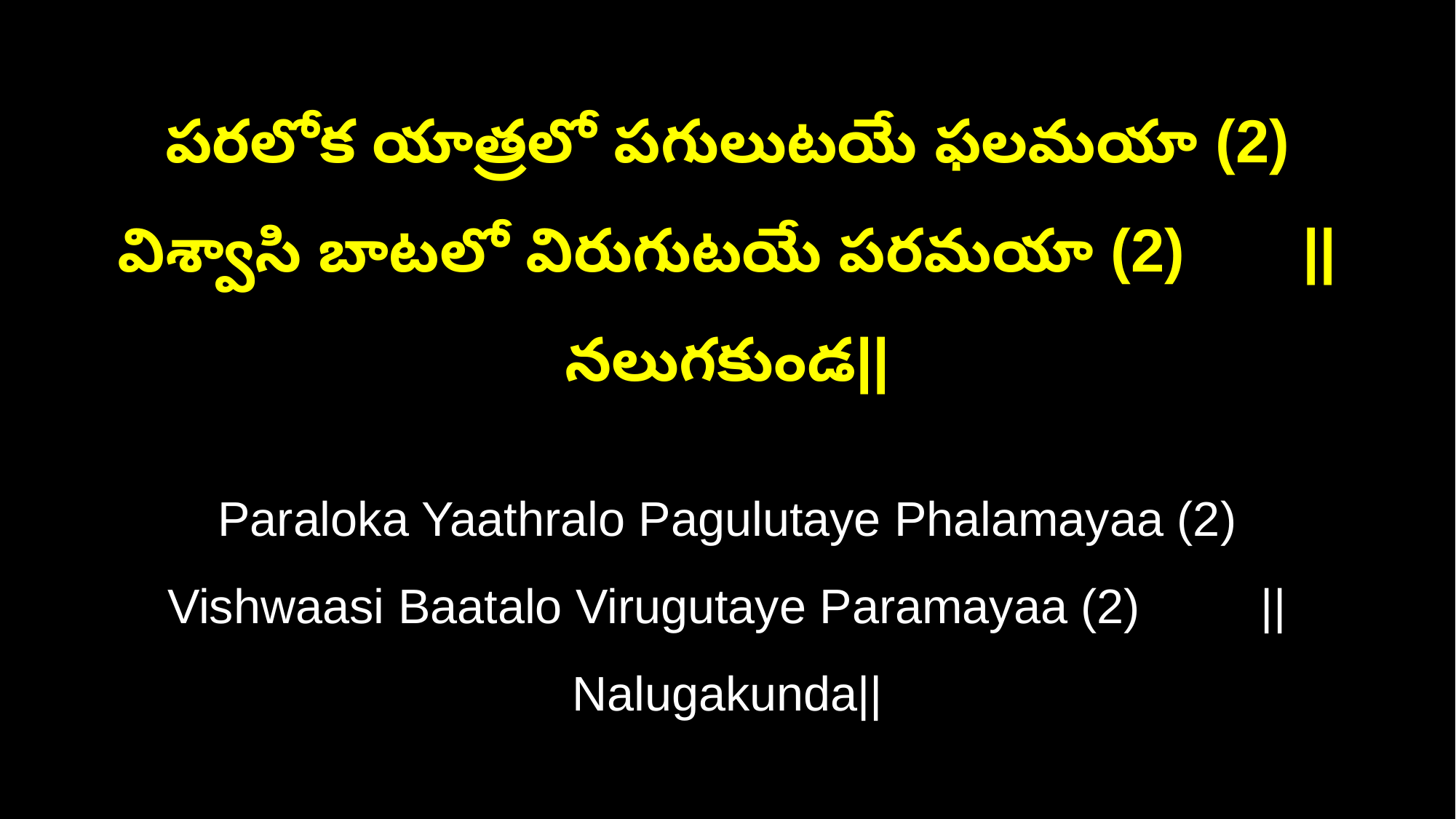

పరలోక యాత్రలో పగులుటయే ఫలమయా (2)
విశ్వాసి బాటలో విరుగుటయే పరమయా (2)       ||నలుగకుండ||
Paraloka Yaathralo Pagulutaye Phalamayaa (2)
Vishwaasi Baatalo Virugutaye Paramayaa (2)         ||Nalugakunda||